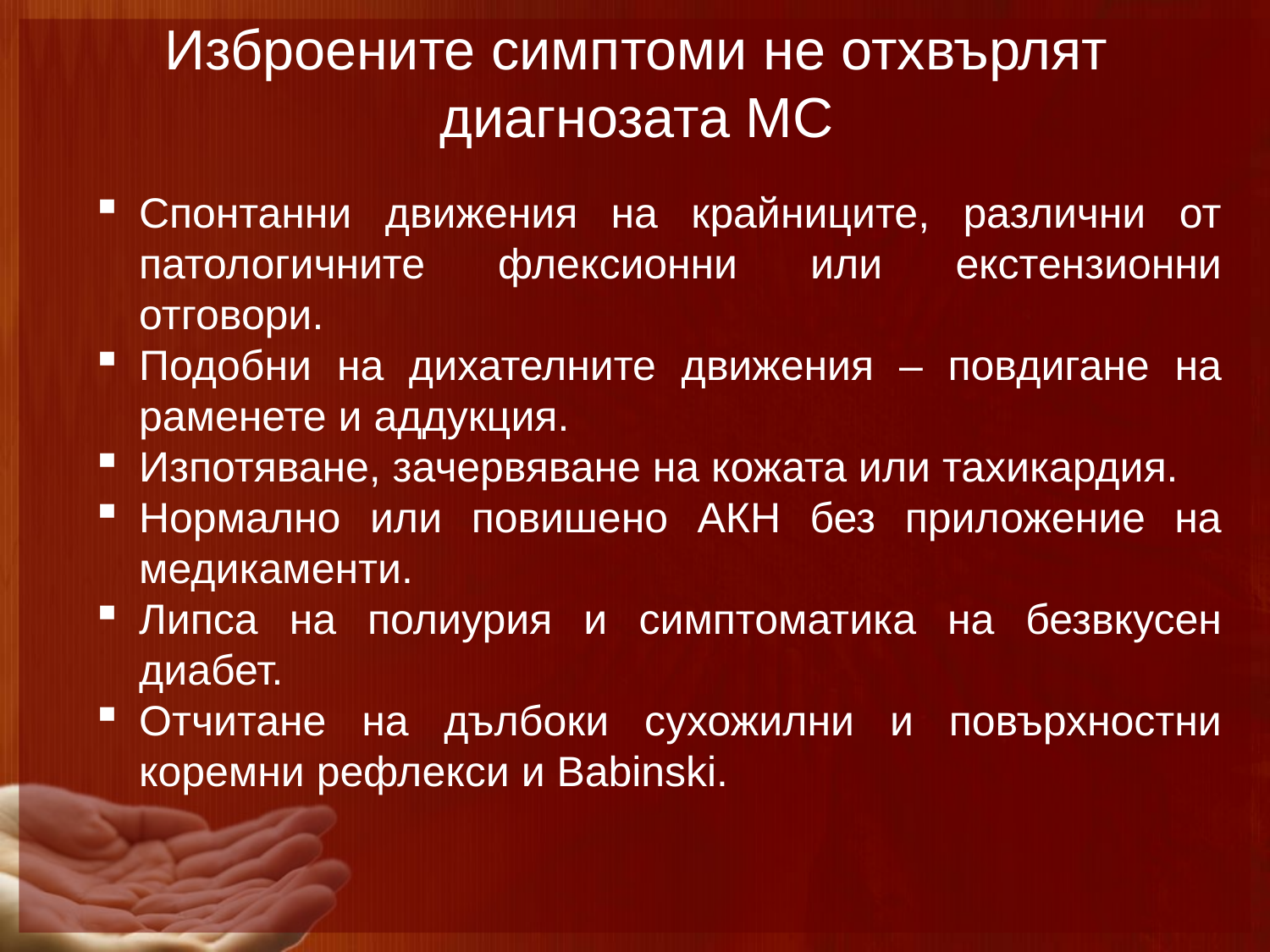

Изброените симптоми не отхвърлят диагнозата МС
Спонтанни движения на крайниците, различни от патологичните флексионни или екстензионни отговори.
Подобни на дихателните движения – повдигане на раменете и аддукция.
Изпотяване, зачервяване на кожата или тахикардия.
Нормално или повишено АКН без приложение на медикаменти.
Липса на полиурия и симптоматика на безвкусен диабет.
Отчитане на дълбоки сухожилни и повърхностни коремни рефлекси и Babinski.